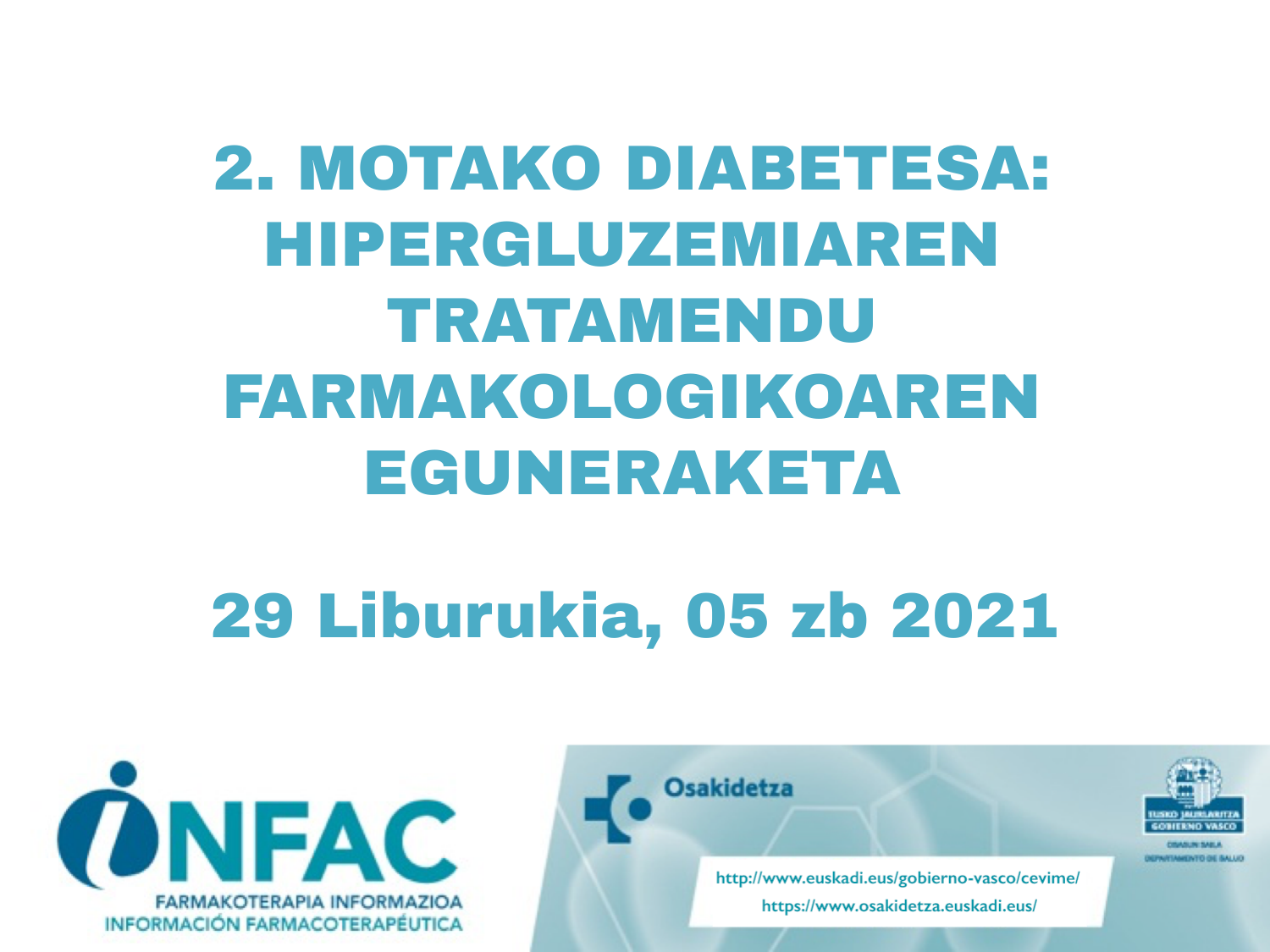

2. MOTAKO DIABETESA: HIPERGLUZEMIAREN TRATAMENDU FARMAKOLOGIKOAREN EGUNERAKETA
29 Liburukia, 05 zb 2021